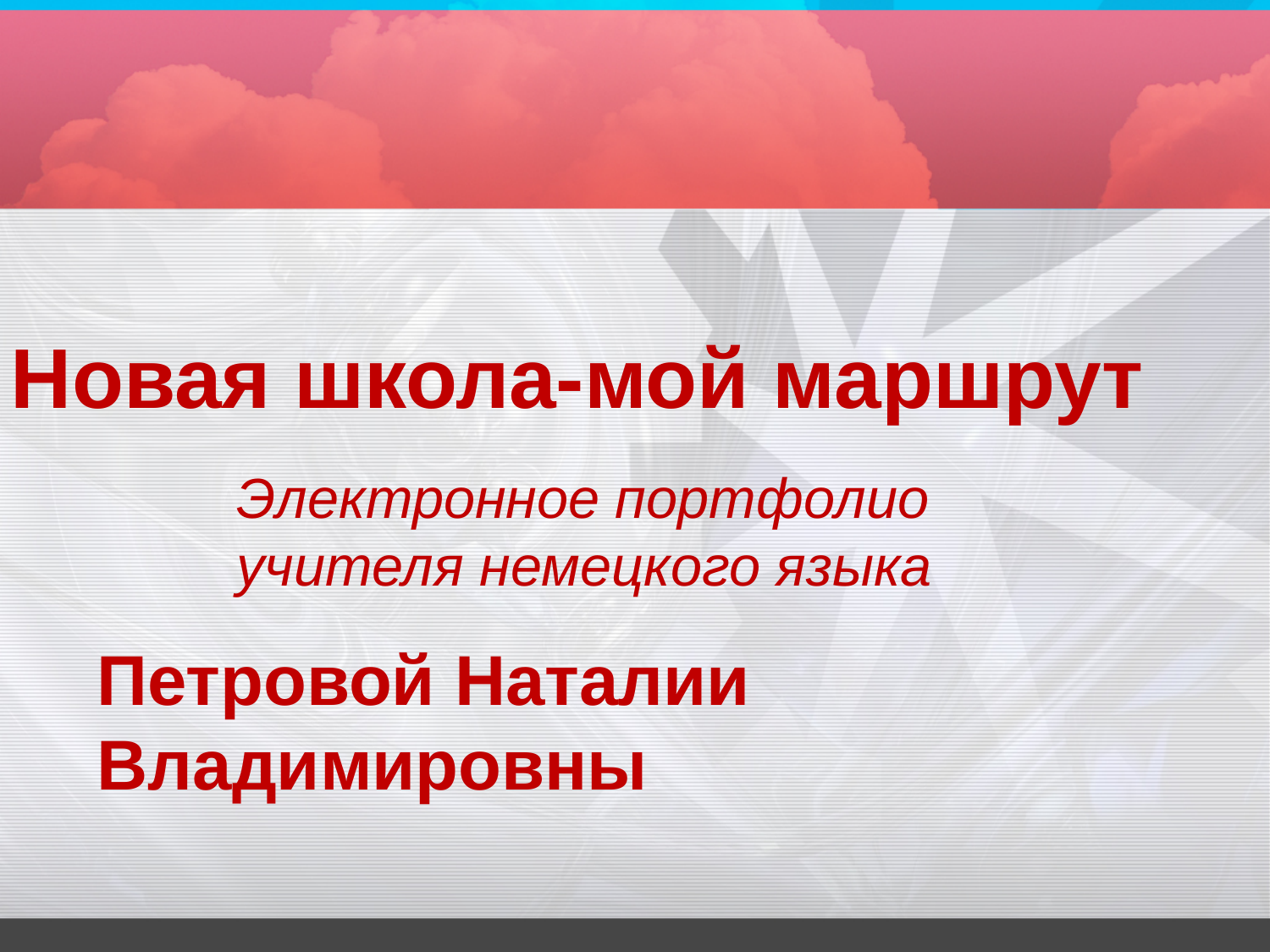

Новая школа-мой маршрут
Электронное портфолио
учителя немецкого языка

Петровой Наталии Владимировны